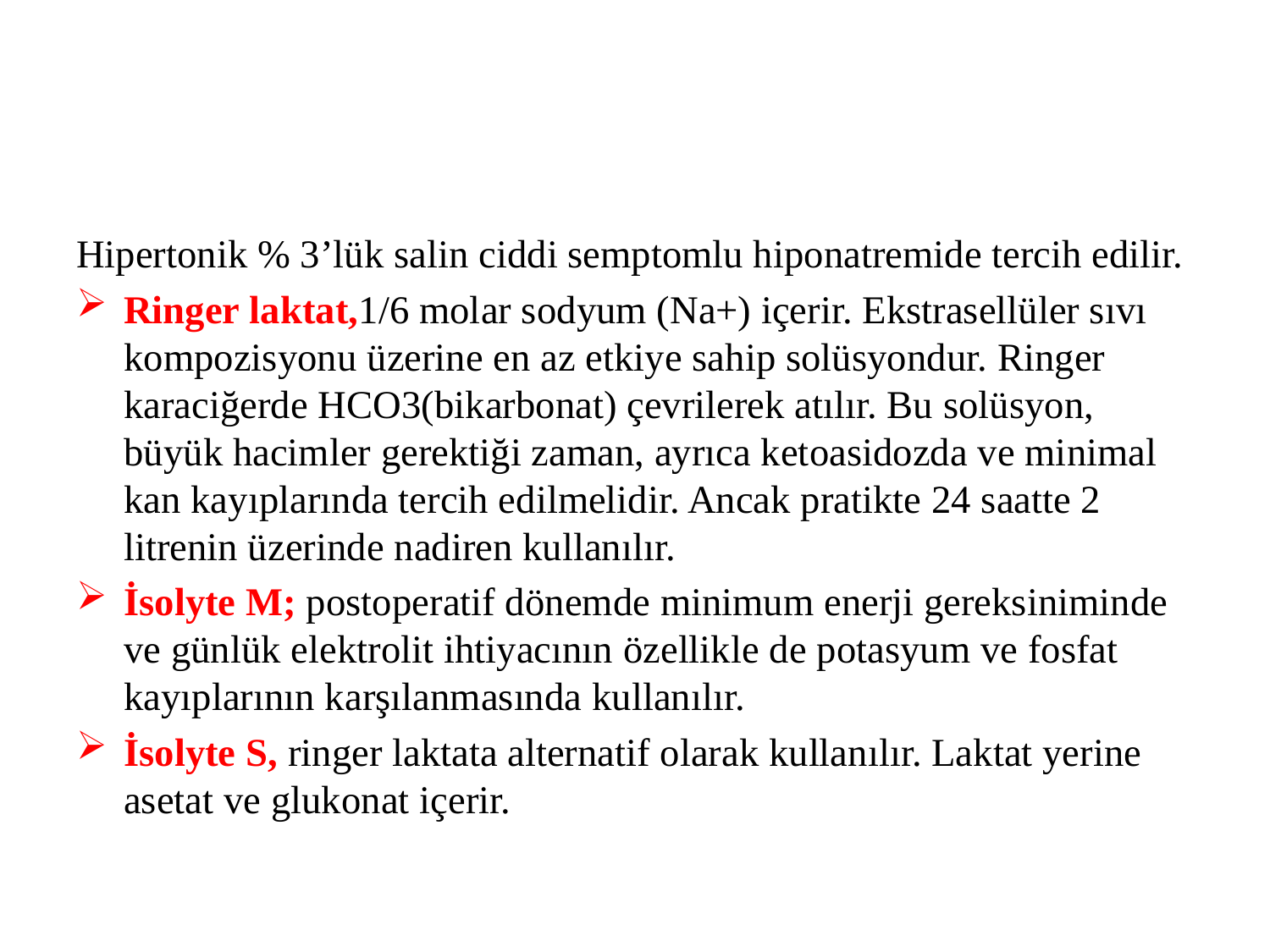

#
Hipertonik % 3’lük salin ciddi semptomlu hiponatremide tercih edilir.
Ringer laktat,1/6 molar sodyum (Na+) içerir. Ekstrasellüler sıvı kompozisyonu üzerine en az etkiye sahip solüsyondur. Ringer karaciğerde HCO3(bikarbonat) çevrilerek atılır. Bu solüsyon, büyük hacimler gerektiği zaman, ayrıca ketoasidozda ve minimal kan kayıplarında tercih edilmelidir. Ancak pratikte 24 saatte 2 litrenin üzerinde nadiren kullanılır.
İsolyte M; postoperatif dönemde minimum enerji gereksiniminde ve günlük elektrolit ihtiyacının özellikle de potasyum ve fosfat kayıplarının karşılanmasında kullanılır.
İsolyte S, ringer laktata alternatif olarak kullanılır. Laktat yerine asetat ve glukonat içerir.